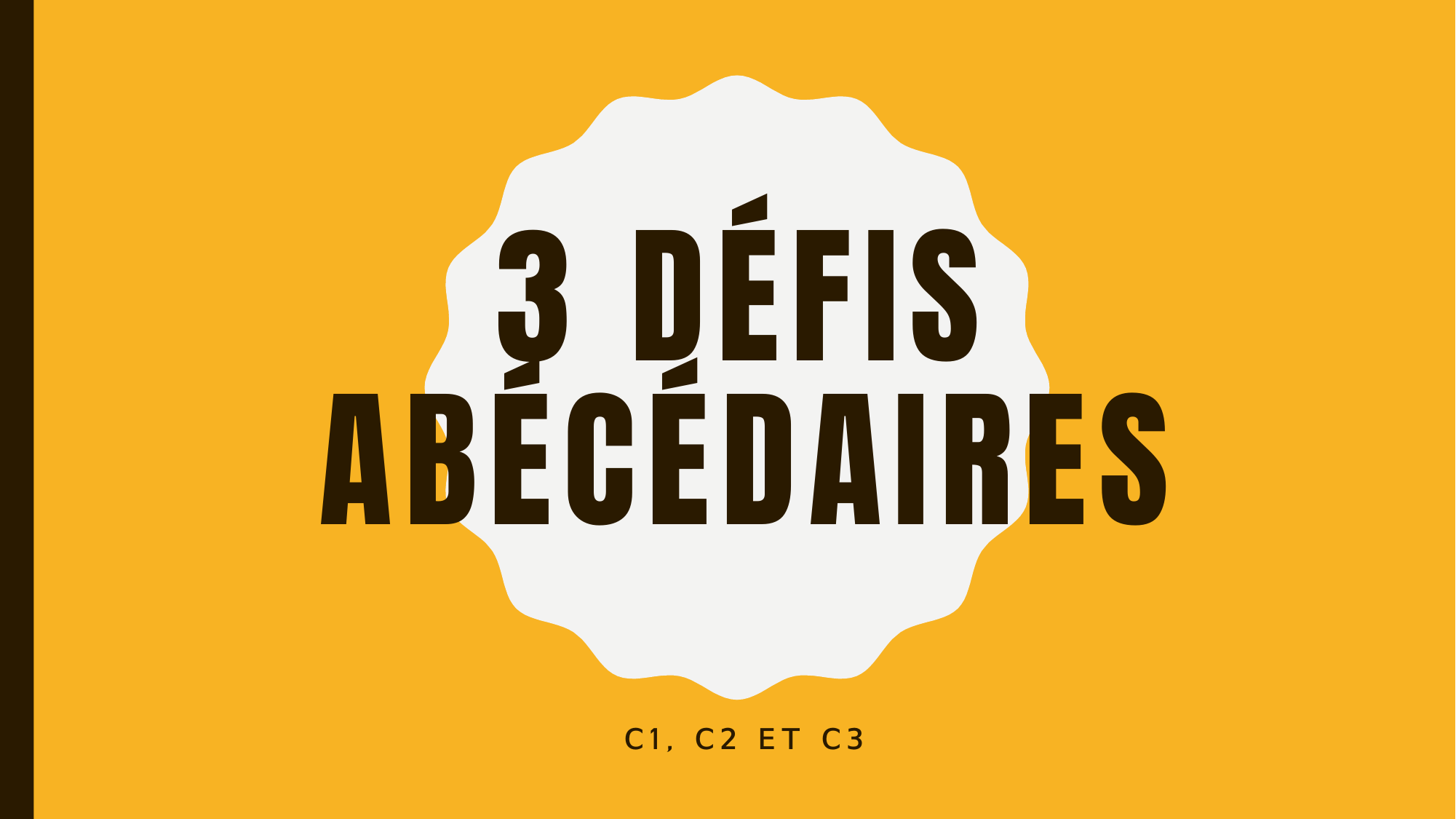

# 3 défis Abécédaires
C1, C2 et C3